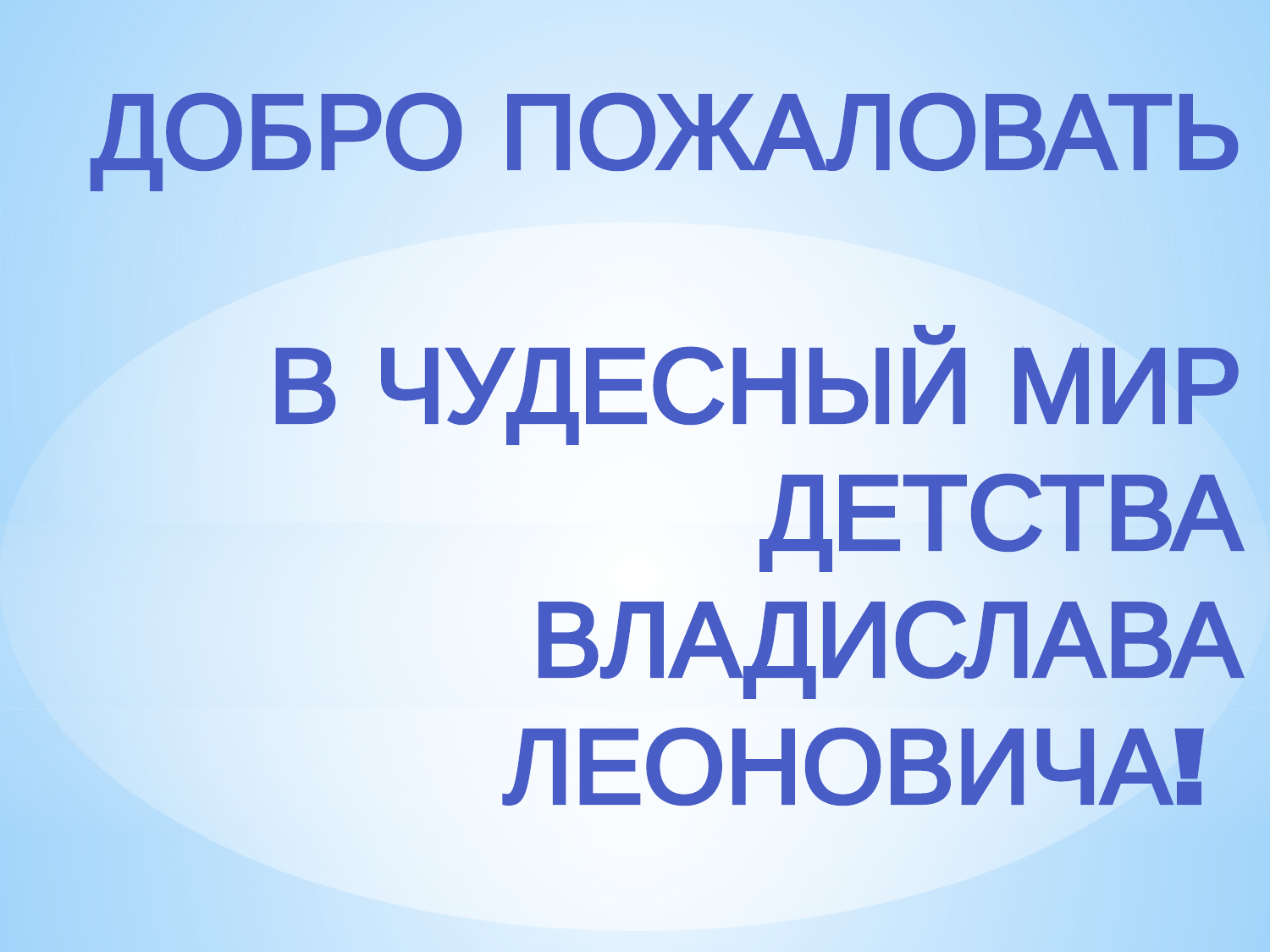

# Добро пожаловать в чудесный мир детства владислава леоновича!